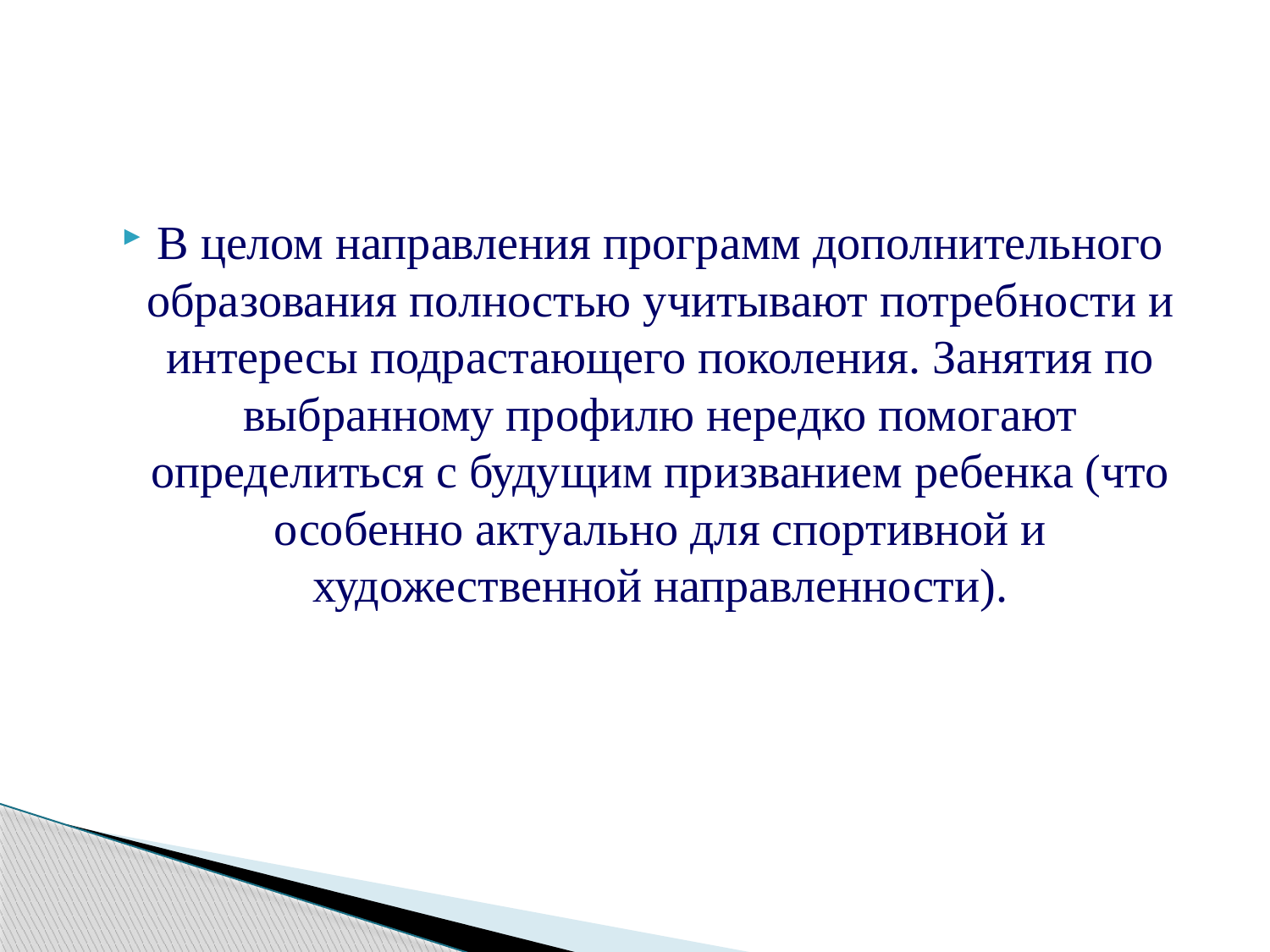

В целом направления программ дополнительного образования полностью учитывают потребности и интересы подрастающего поколения. Занятия по выбранному профилю нередко помогают определиться с будущим призванием ребенка (что особенно актуально для спортивной и художественной направленности).